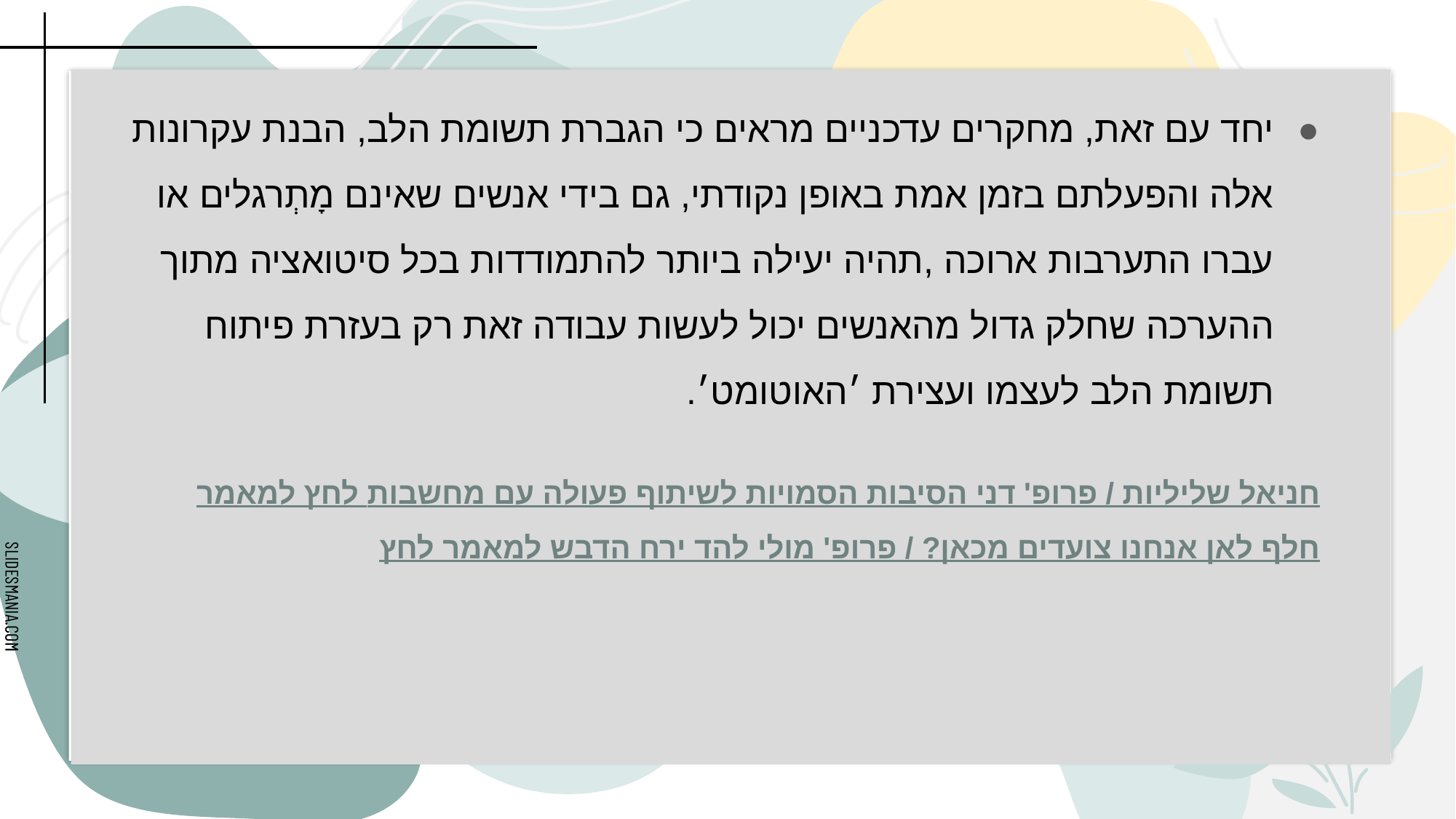

יחד עם זאת, מחקרים עדכניים מראים כי הגברת תשומת הלב, הבנת עקרונות אלה והפעלתם בזמן אמת באופן נקודתי, גם בידי אנשים שאינם מָתְרגלים או עברו התערבות ארוכה ,תהיה יעילה ביותר להתמודדות בכל סיטואציה מתוך ההערכה שחלק גדול מהאנשים יכול לעשות עבודה זאת רק בעזרת פיתוח תשומת הלב לעצמו ועצירת ׳האוטומט׳.
לחץ למאמר הסיבות הסמויות לשיתוף פעולה עם מחשבות שליליות / פרופ' דני חניאל
לחץ למאמר ירח הדבש חלף לאן אנחנו צועדים מכאן? / פרופ' מולי להד